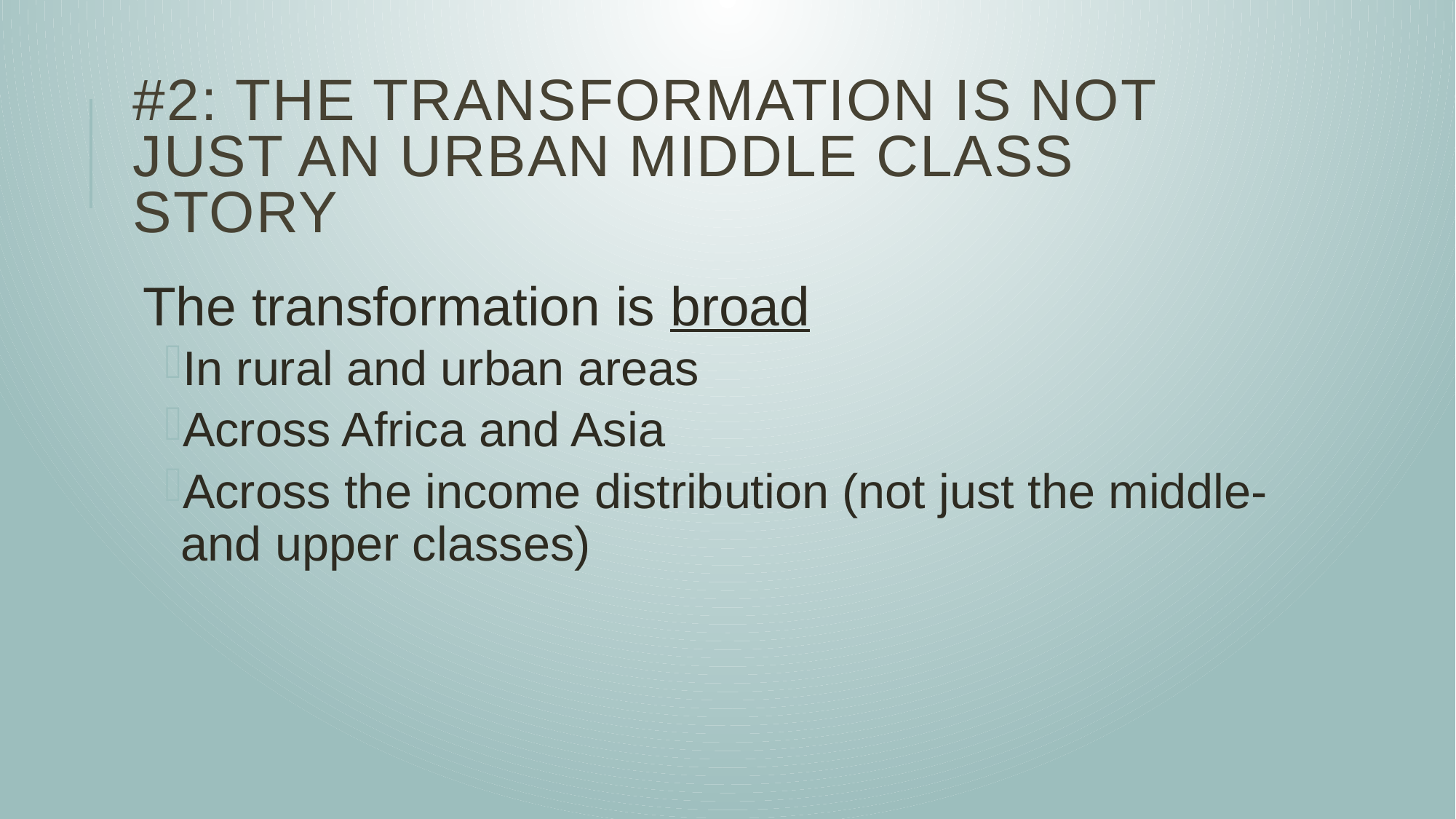

# #2: The transformation is not JUST AN urban middle class STORY
The transformation is broad
In rural and urban areas
Across Africa and Asia
Across the income distribution (not just the middle- and upper classes)